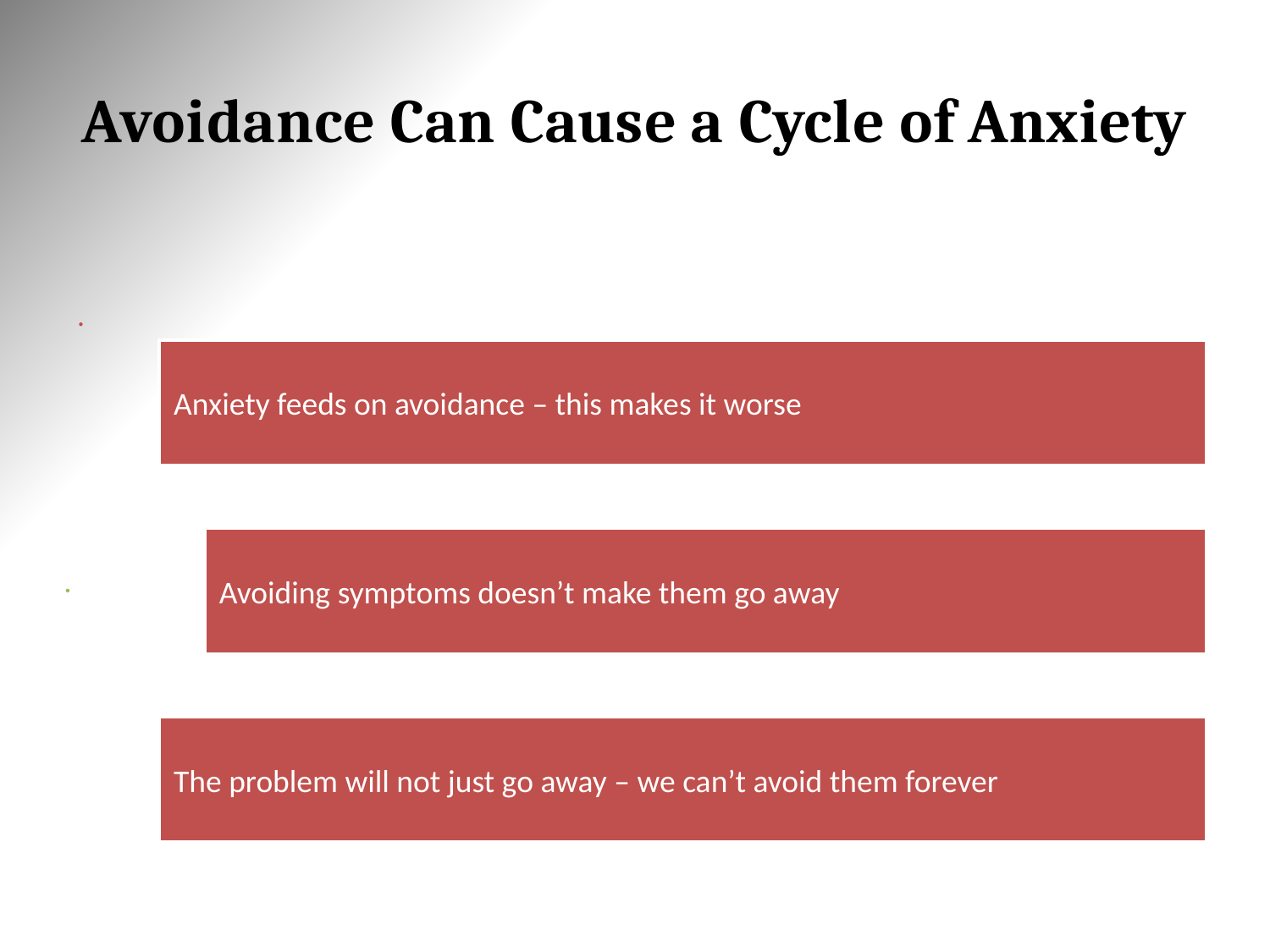

# Avoidance Can Cause a Cycle of Anxiety
Anxiety feeds on avoidance – this makes it worse
Avoiding symptoms doesn’t make them go away
The problem will not just go away – we can’t avoid them forever